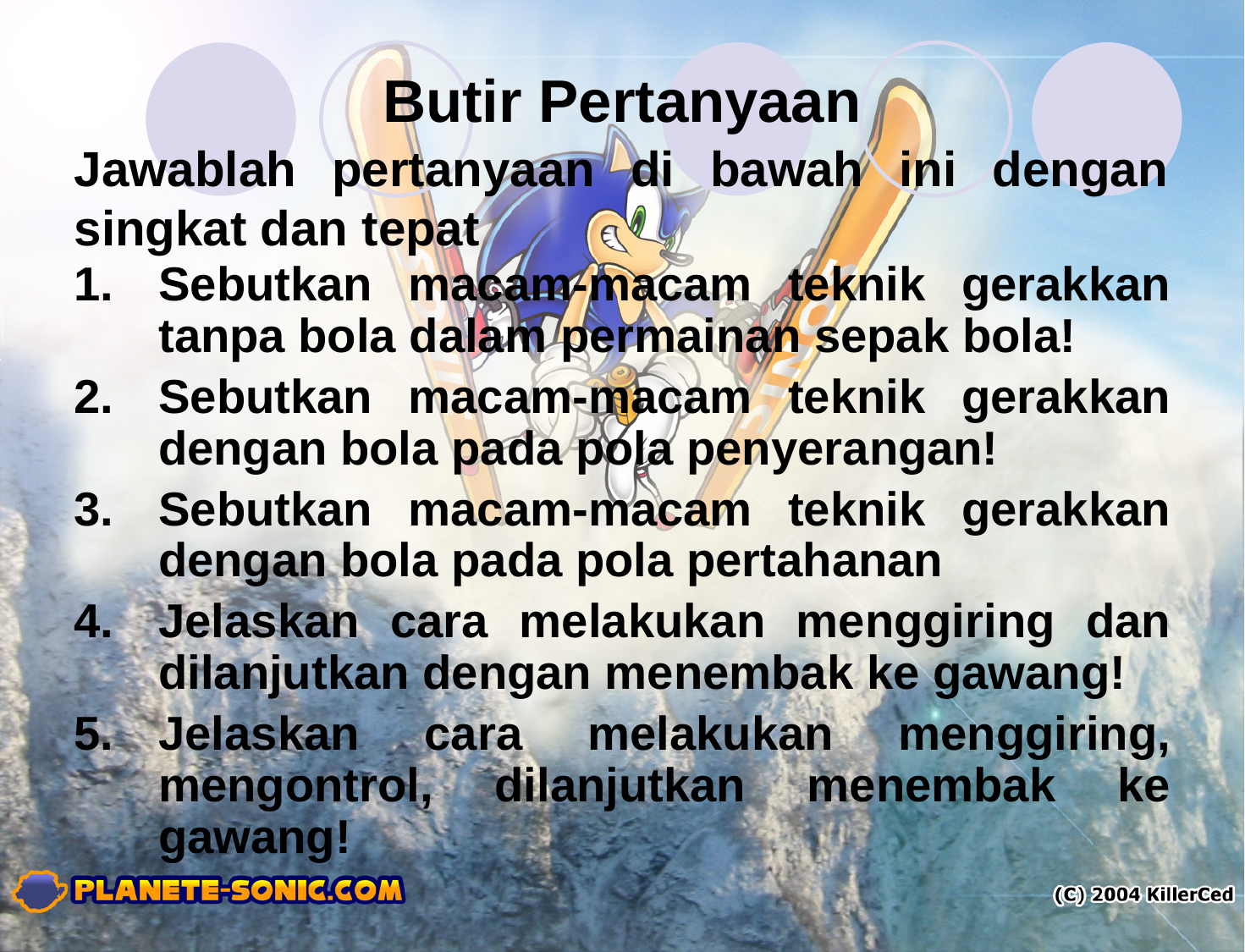

# Butir Pertanyaan
Jawablah pertanyaan di bawah ini dengan singkat dan tepat
Sebutkan macam-macam teknik gerakkan tanpa bola dalam permainan sepak bola!
Sebutkan macam-macam teknik gerakkan dengan bola pada pola penyerangan!
Sebutkan macam-macam teknik gerakkan dengan bola pada pola pertahanan
Jelaskan cara melakukan menggiring dan dilanjutkan dengan menembak ke gawang!
Jelaskan cara melakukan menggiring, mengontrol, dilanjutkan menembak ke gawang!